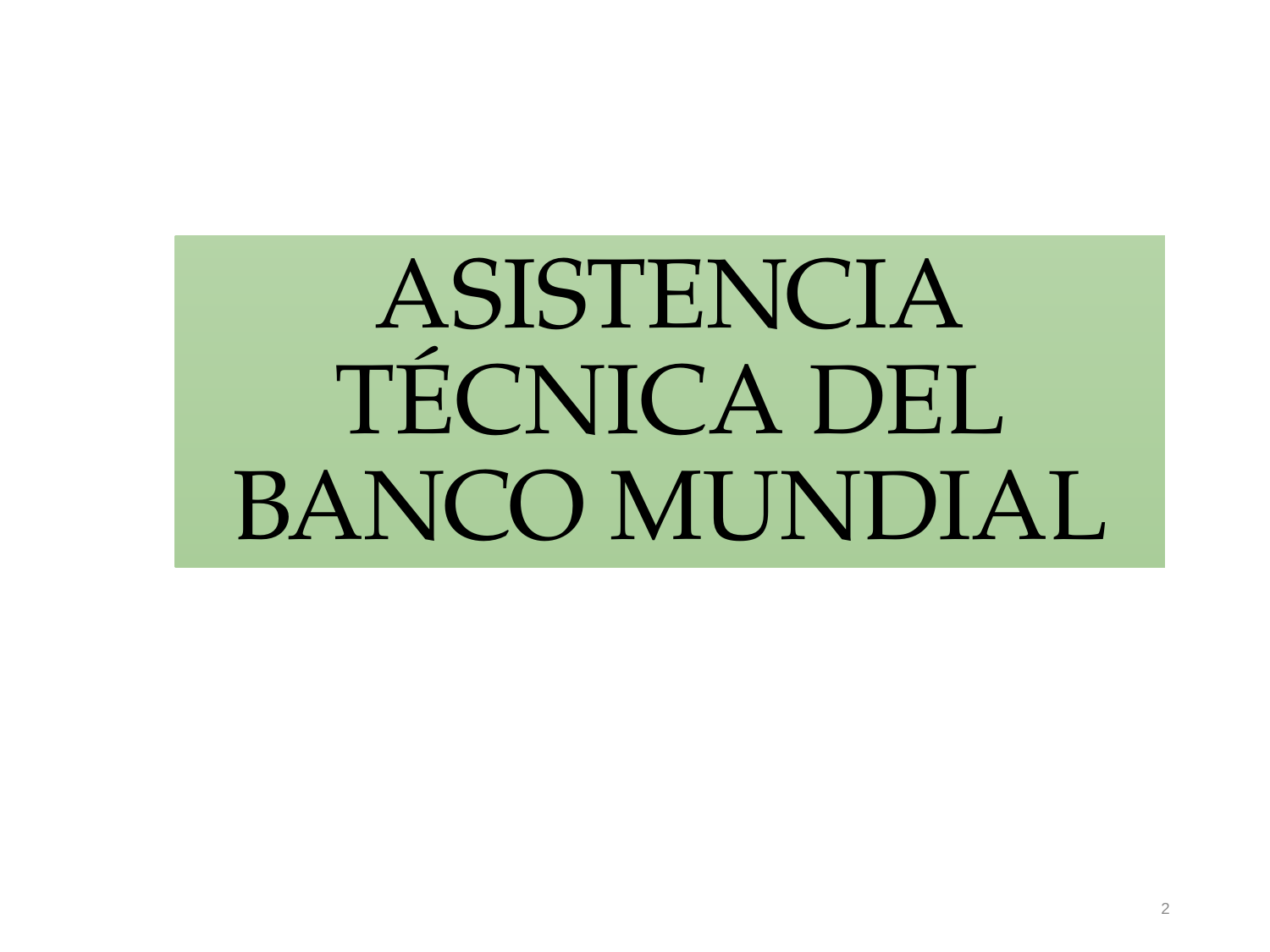

# Asistencia Técnica del Banco Mundial
2